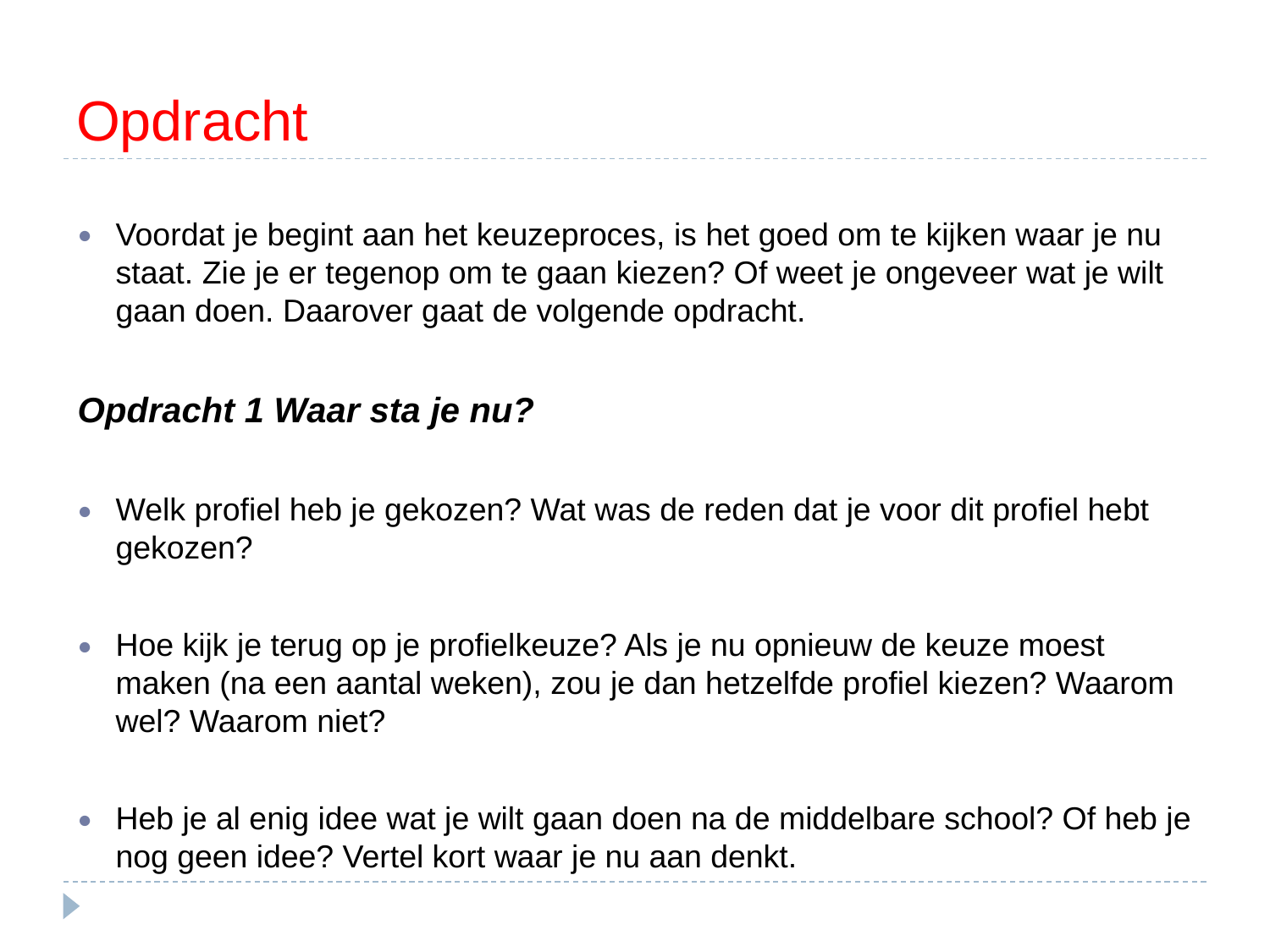

# Opdracht

Voordat je begint aan het keuzeproces, is het goed om te kijken waar je nu staat. Zie je er tegenop om te gaan kiezen? Of weet je ongeveer wat je wilt gaan doen. Daarover gaat de volgende opdracht.

Opdracht 1 Waar sta je nu?

Welk profiel heb je gekozen? Wat was de reden dat je voor dit profiel hebt gekozen?

Hoe kijk je terug op je profielkeuze? Als je nu opnieuw de keuze moest maken (na een aantal weken), zou je dan hetzelfde profiel kiezen? Waarom wel? Waarom niet?

Heb je al enig idee wat je wilt gaan doen na de middelbare school? Of heb je nog geen idee? Vertel kort waar je nu aan denkt.